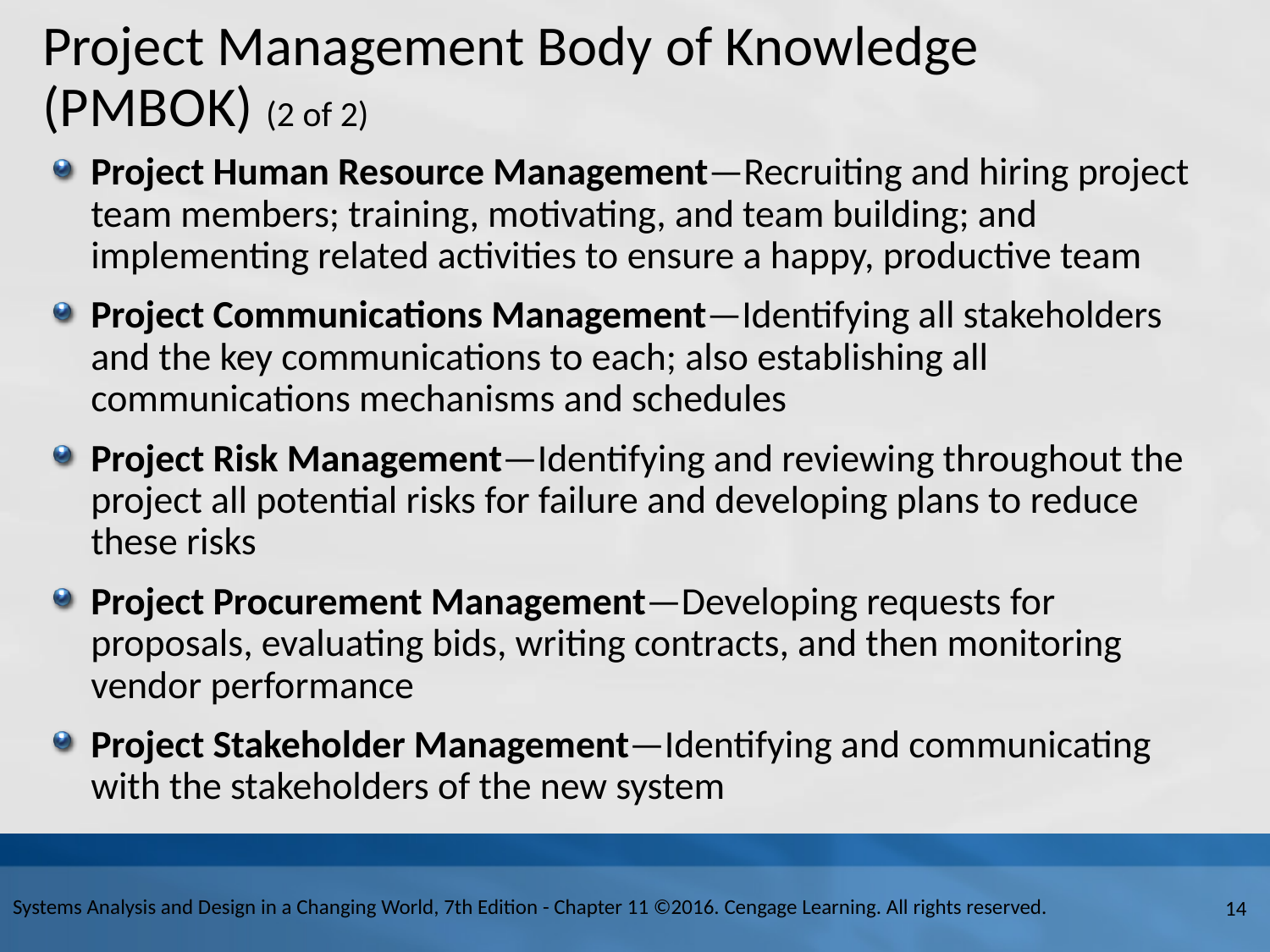

# Project Management Body of Knowledge (P M B O K) (2 of 2)
Project Human Resource Management—Recruiting and hiring project team members; training, motivating, and team building; and implementing related activities to ensure a happy, productive team
Project Communications Management—Identifying all stakeholders and the key communications to each; also establishing all communications mechanisms and schedules
Project Risk Management—Identifying and reviewing throughout the project all potential risks for failure and developing plans to reduce these risks
Project Procurement Management—Developing requests for proposals, evaluating bids, writing contracts, and then monitoring vendor performance
Project Stakeholder Management—Identifying and communicating with the stakeholders of the new system
Systems Analysis and Design in a Changing World, 7th Edition - Chapter 11 ©2016. Cengage Learning. All rights reserved.
14